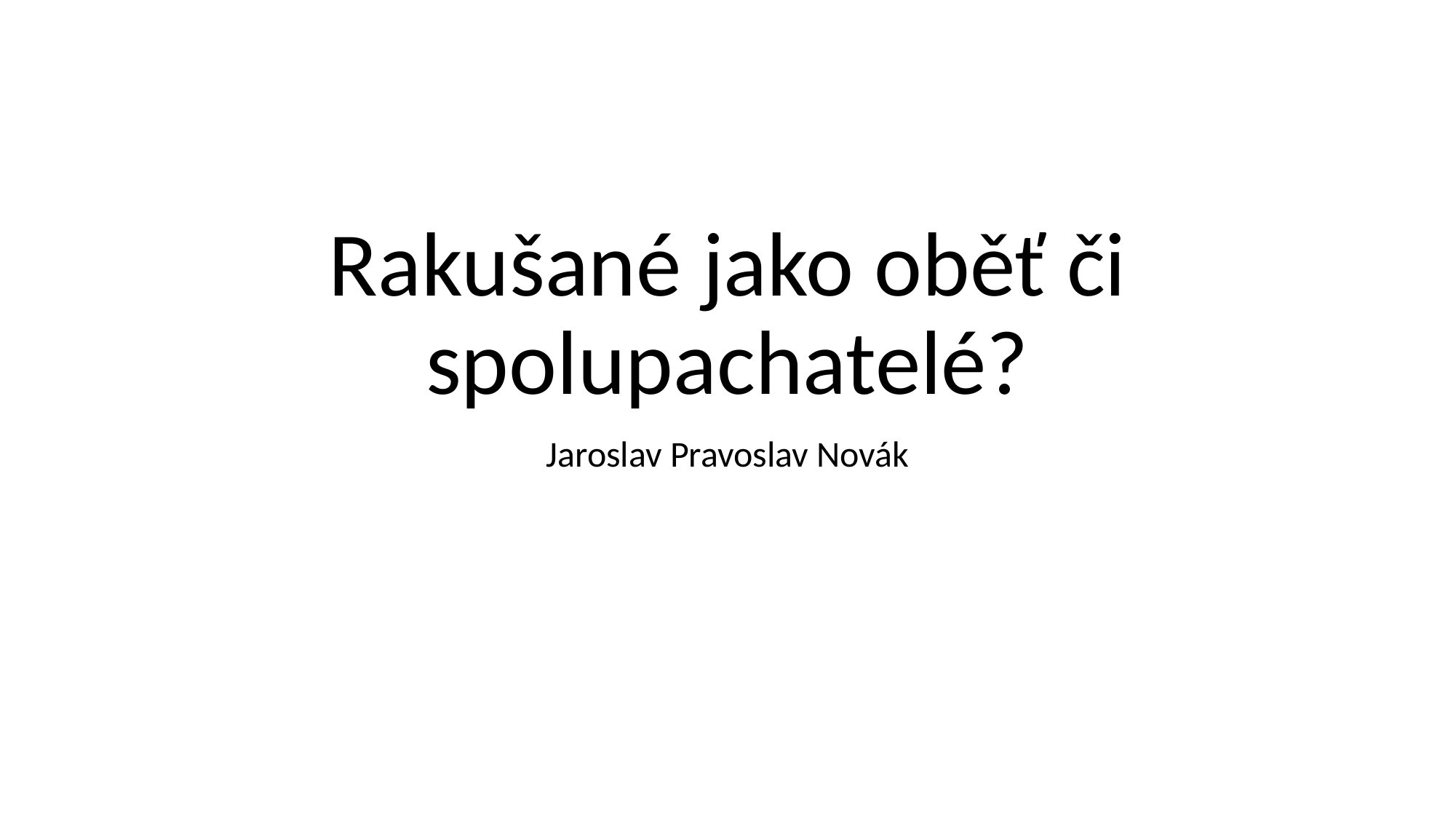

# Rakušané jako oběť či spolupachatelé?
Jaroslav Pravoslav Novák